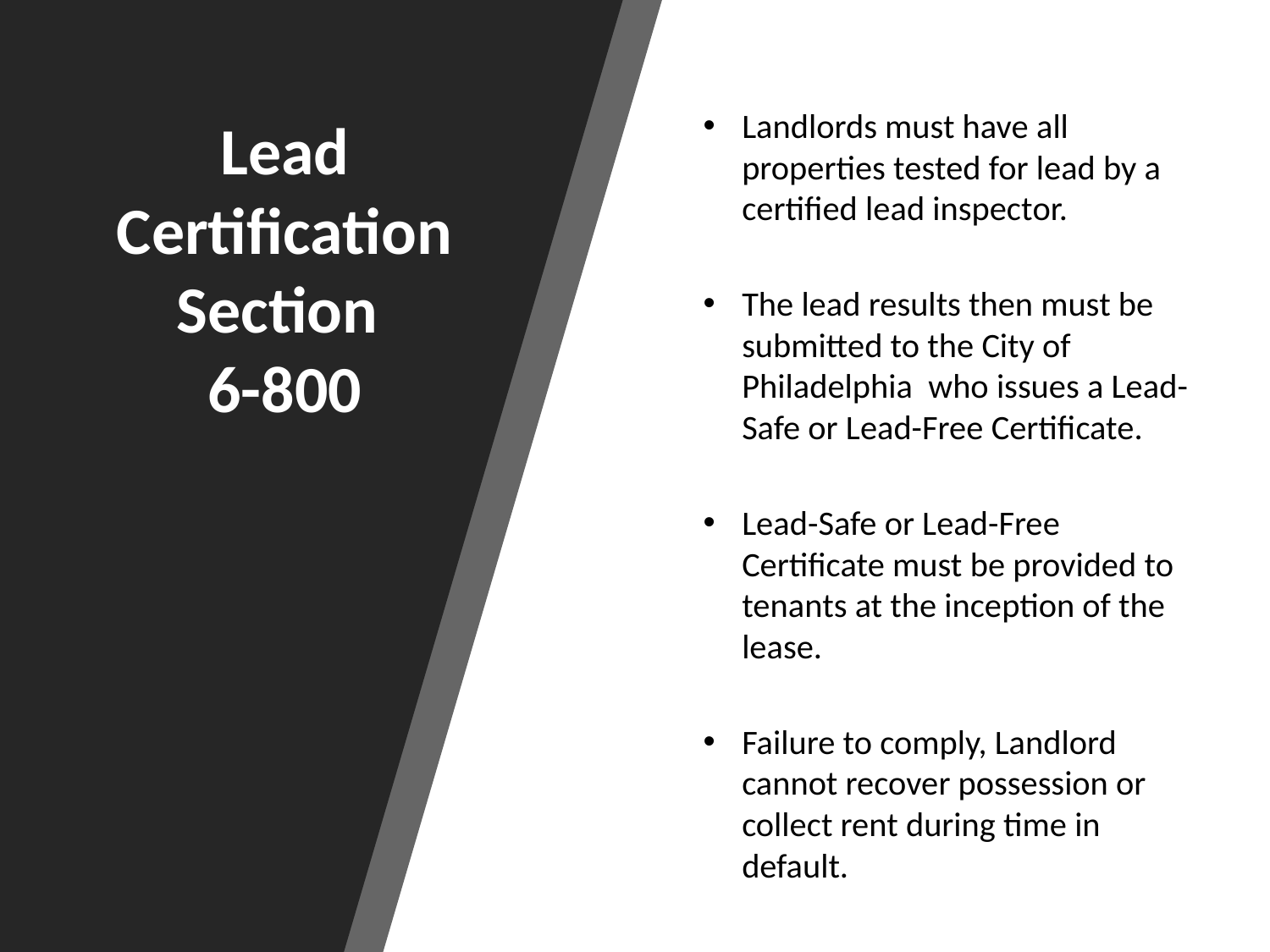

# Lead Certification Section 6-800
Landlords must have all properties tested for lead by a certified lead inspector.

The lead results then must be submitted to the City of Philadelphia  who issues a Lead-Safe or Lead-Free Certificate.

Lead-Safe or Lead-Free Certificate must be provided to tenants at the inception of the lease.

Failure to comply, Landlord cannot recover possession or collect rent during time in default.